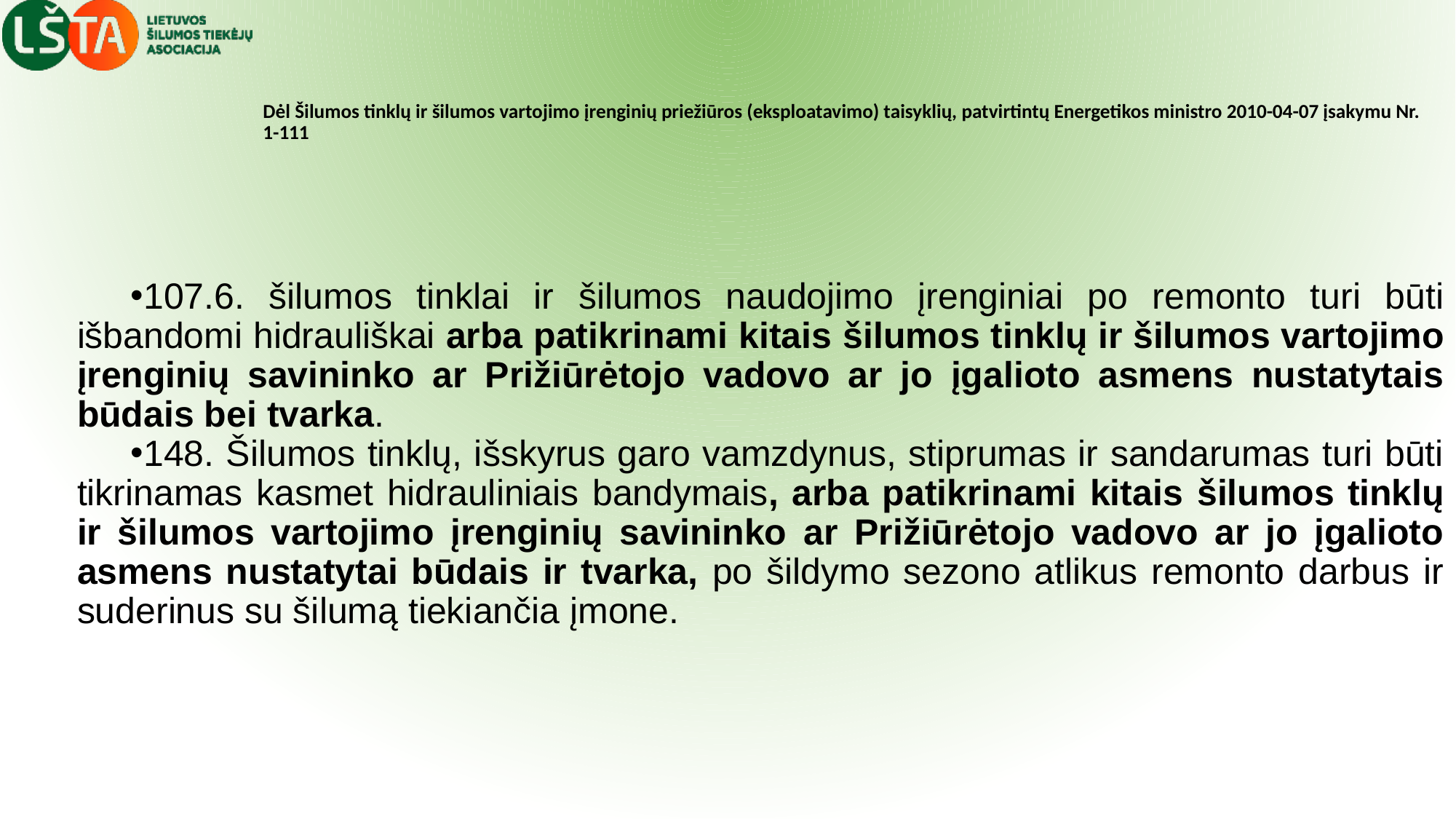

# Dėl Šilumos tinklų ir šilumos vartojimo įrenginių priežiūros (eksploatavimo) taisyklių, patvirtintų Energetikos ministro 2010-04-07 įsakymu Nr. 1-111
107.6. šilumos tinklai ir šilumos naudojimo įrenginiai po remonto turi būti išbandomi hidrauliškai arba patikrinami kitais šilumos tinklų ir šilumos vartojimo įrenginių savininko ar Prižiūrėtojo vadovo ar jo įgalioto asmens nustatytais būdais bei tvarka.
148. Šilumos tinklų, išskyrus garo vamzdynus, stiprumas ir sandarumas turi būti tikrinamas kasmet hidrauliniais bandymais, arba patikrinami kitais šilumos tinklų ir šilumos vartojimo įrenginių savininko ar Prižiūrėtojo vadovo ar jo įgalioto asmens nustatytai būdais ir tvarka, po šildymo sezono atlikus remonto darbus ir suderinus su šilumą tiekiančia įmone.